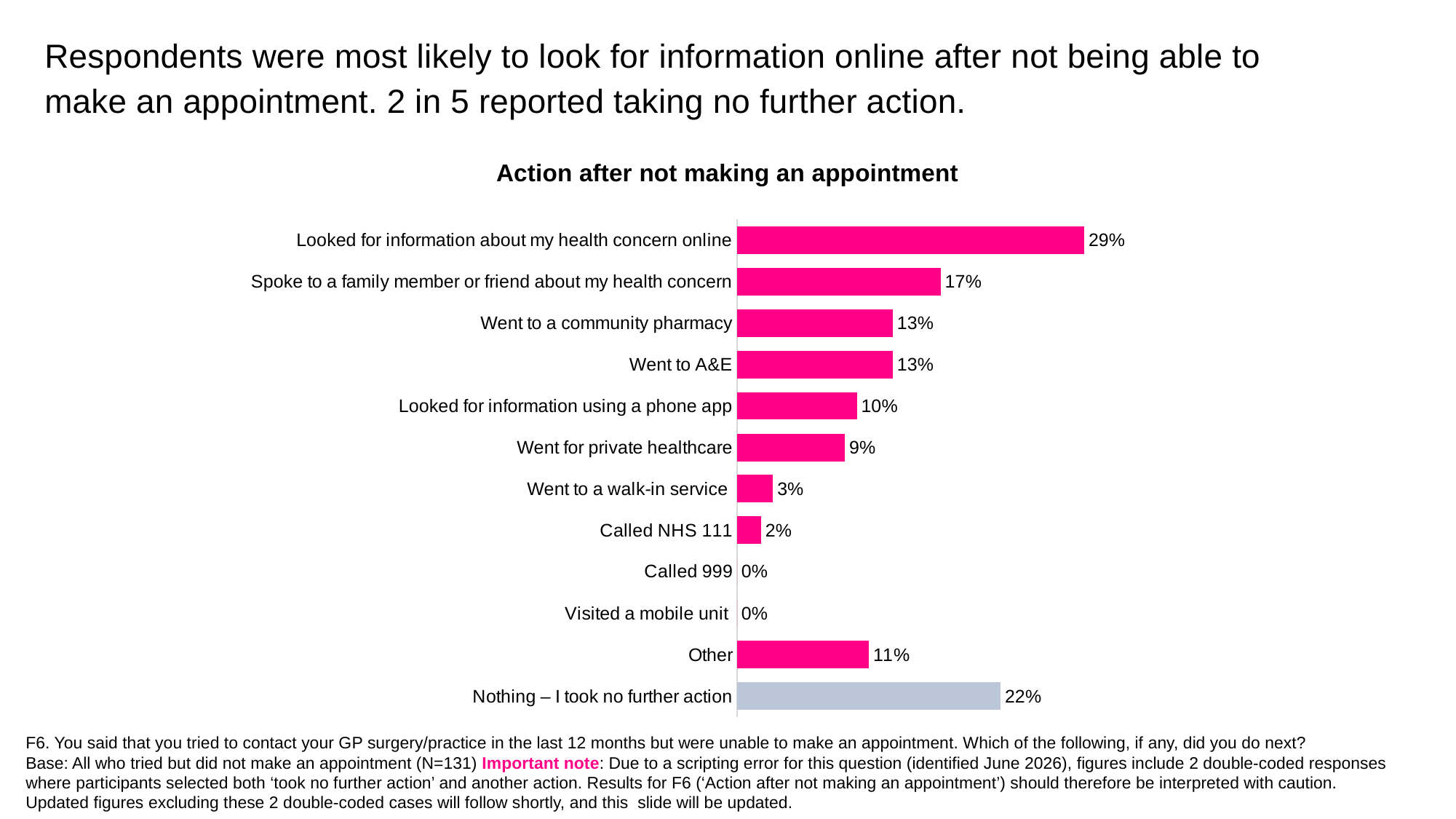

Respondents were most likely to look for information online after not being able to make an appointment. 2 in 5 reported taking no further action.
Action after not making an appointment

### Chart

| Category | Column1 |
|---|---|
| Nothing – I took no further action | 0.22 |
| Other | 0.11 |
| Visited a mobile unit  | 0.0 |
| Called 999 | 0.0 |
| Called NHS 111 | 0.02 |
| Went to a walk-in service  | 0.03 |
| Went for private healthcare | 0.09 |
| Looked for information using a phone app | 0.1 |
| Went to A&E | 0.13 |
| Went to a community pharmacy | 0.13 |
| Spoke to a family member or friend about my health concern | 0.17 |
| Looked for information about my health concern online | 0.29 |
F6. You said that you tried to contact your GP surgery/practice in the last 12 months but were unable to make an appointment. Which of the following, if any, did you do next?
Base: All who tried but did not make an appointment (N=131) Important note: Due to a scripting error for this question (identified June 2026), figures include 2 double-coded responses where participants selected both ‘took no further action’ and another action. Results for F6 (‘Action after not making an appointment’) should therefore be interpreted with caution. Updated figures excluding these 2 double-coded cases will follow shortly, and this  slide will be updated.